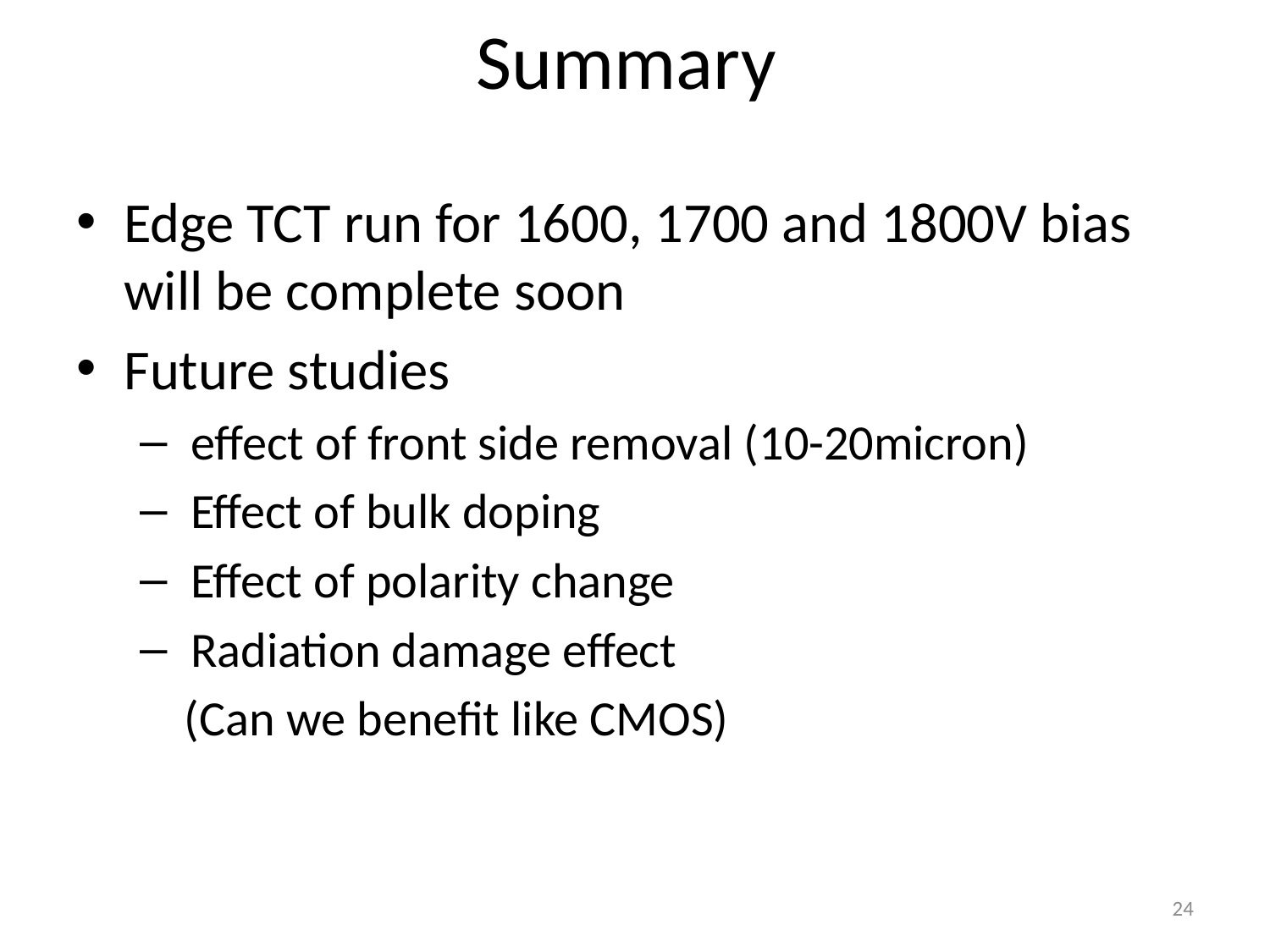

# Summary
Edge TCT run for 1600, 1700 and 1800V bias will be complete soon
Future studies
 effect of front side removal (10-20micron)
 Effect of bulk doping
 Effect of polarity change
 Radiation damage effect
    (Can we benefit like CMOS)
24